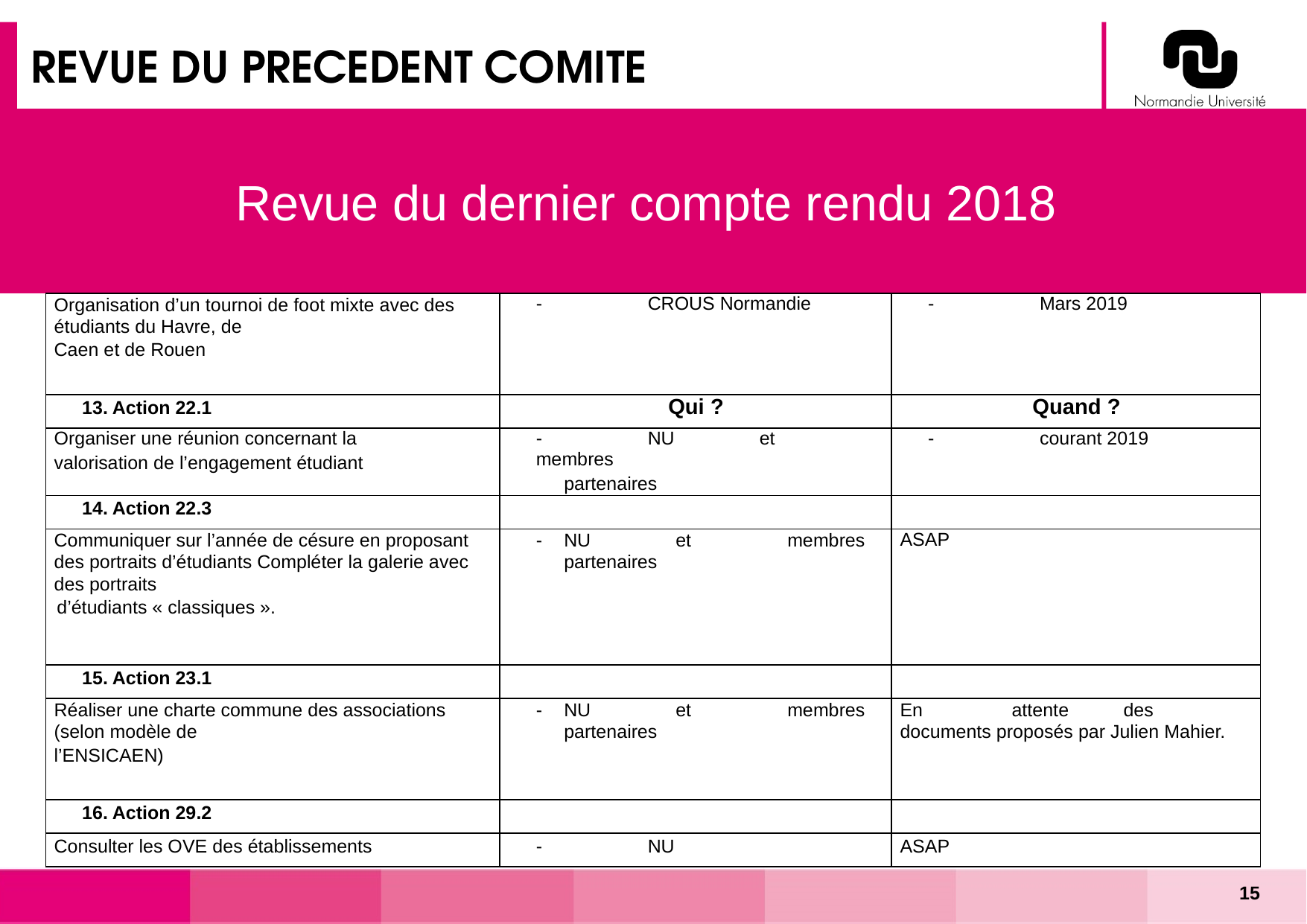

# REVUE DU PRECEDENT COMITE
Revue du dernier compte rendu 2018
| Organisation d’un tournoi de foot mixte avec des étudiants du Havre, de Caen et de Rouen | - CROUS Normandie | - Mars 2019 |
| --- | --- | --- |
| 13. Action 22.1 | Qui ? | Quand ? |
| Organiser une réunion concernant la valorisation de l’engagement étudiant | - NU et membres partenaires | - courant 2019 |
| 14. Action 22.3 |  |  |
| Communiquer sur l’année de césure en proposant des portraits d’étudiants Compléter la galerie avec des portraits d’étudiants « classiques ». | - NU et membres partenaires | ASAP |
| 15. Action 23.1 |  |  |
| Réaliser une charte commune des associations (selon modèle de l’ENSICAEN) | - NU et membres partenaires | En attente des documents proposés par Julien Mahier. |
| 16. Action 29.2 |  |  |
| Consulter les OVE des établissements | - NU | ASAP |

15